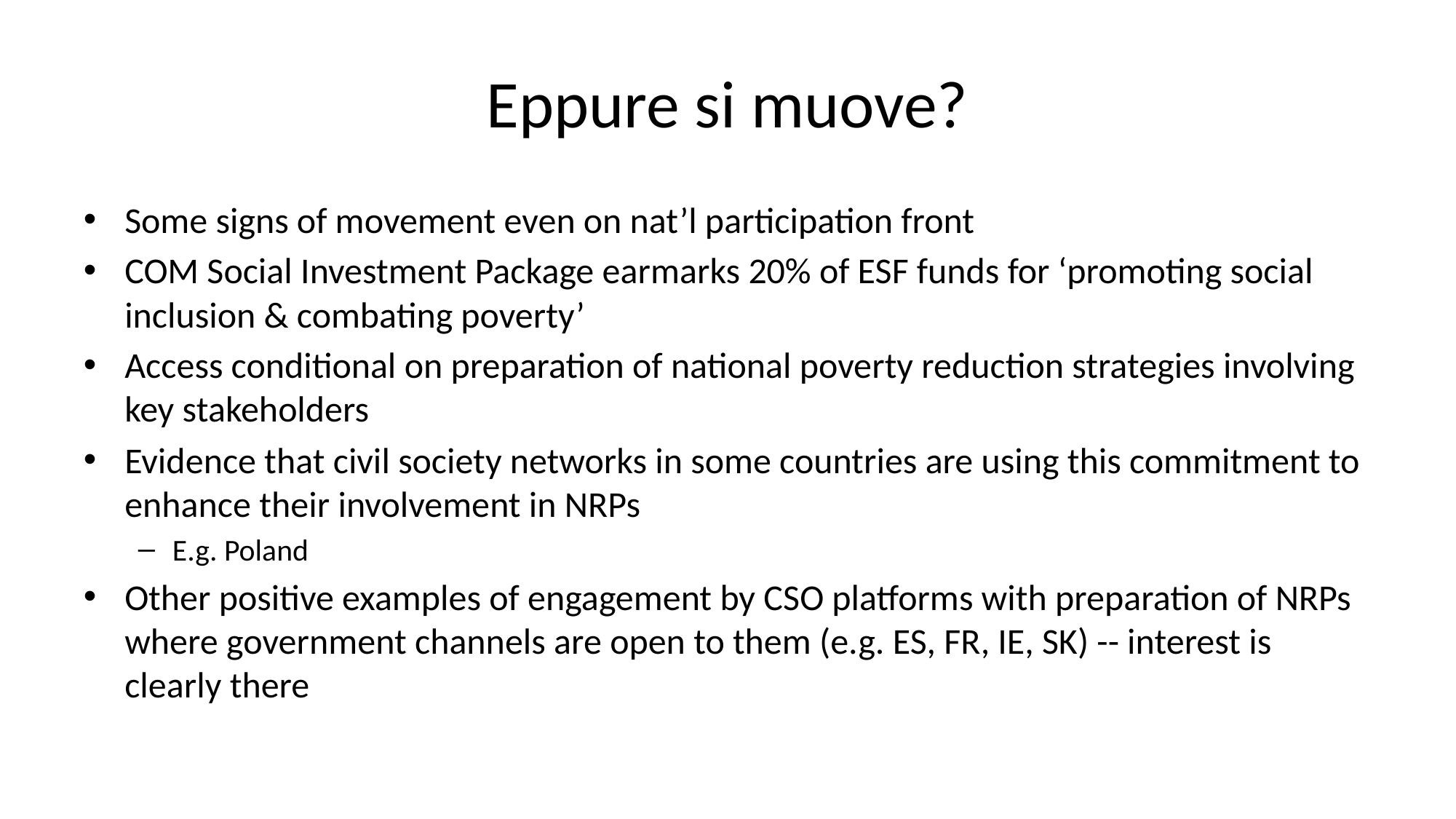

# Eppure si muove?
Some signs of movement even on nat’l participation front
COM Social Investment Package earmarks 20% of ESF funds for ‘promoting social inclusion & combating poverty’
Access conditional on preparation of national poverty reduction strategies involving key stakeholders
Evidence that civil society networks in some countries are using this commitment to enhance their involvement in NRPs
E.g. Poland
Other positive examples of engagement by CSO platforms with preparation of NRPs where government channels are open to them (e.g. ES, FR, IE, SK) -- interest is clearly there